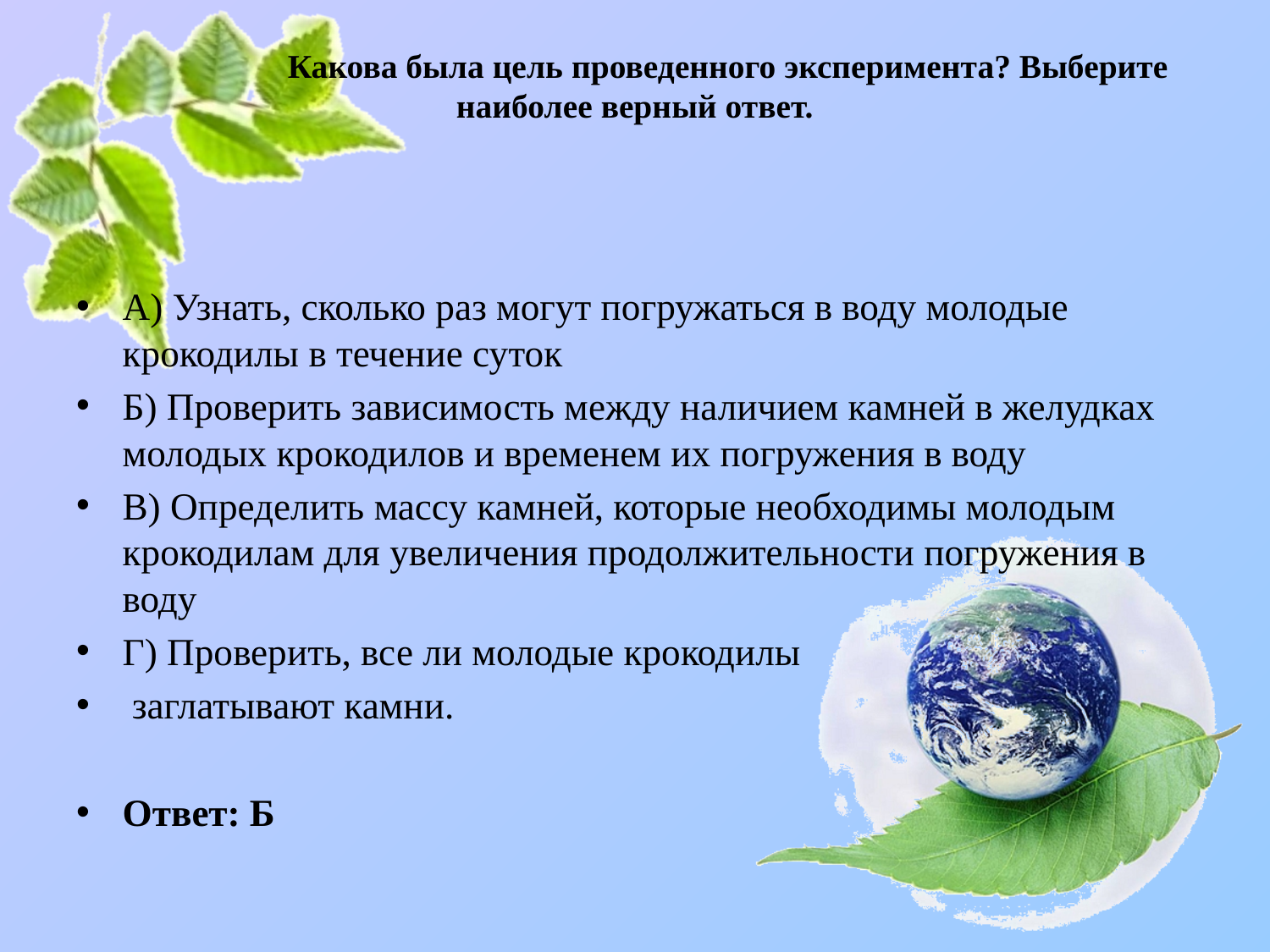

# Какова была цель проведенного эксперимента? Выберите наиболее верный ответ.

А) Узнать, сколько раз могут погружаться в воду молодые крокодилы в течение суток
Б) Проверить зависимость между наличием камней в желудках молодых крокодилов и временем их погружения в воду
В) Определить массу камней, которые необходимы молодым крокодилам для увеличения продолжительности погружения в воду
Г) Проверить, все ли молодые крокодилы
 заглатывают камни.

Ответ: Б